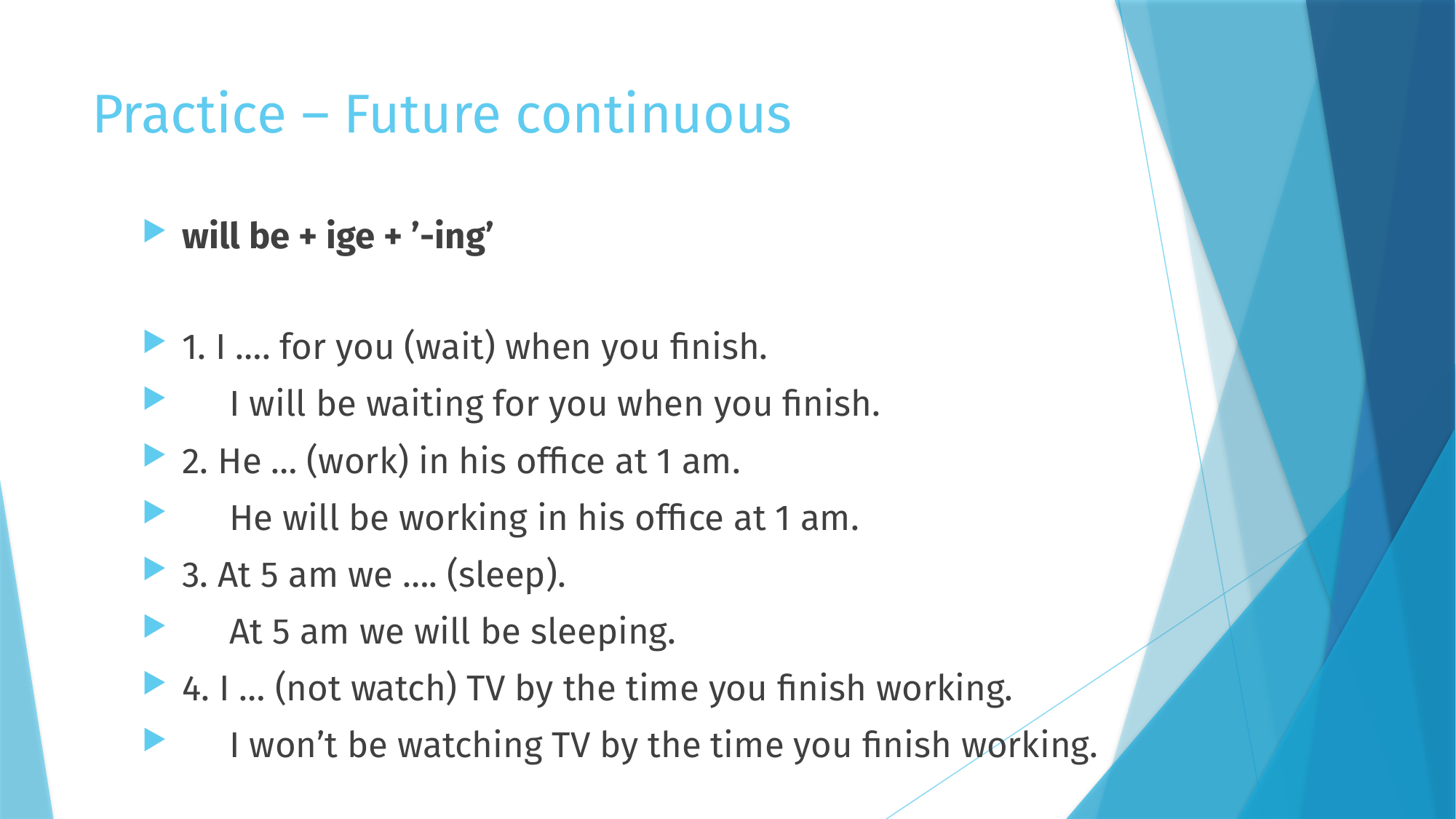

# Practice – Future continuous
will be + ige + ’-ing’

1. I …. for you (wait) when you finish.
     I will be waiting for you when you finish.
2. He … (work) in his office at 1 am.
     He will be working in his office at 1 am.
3. At 5 am we …. (sleep).
     At 5 am we will be sleeping.
4. I … (not watch) TV by the time you finish working.
     I won’t be watching TV by the time you finish working.